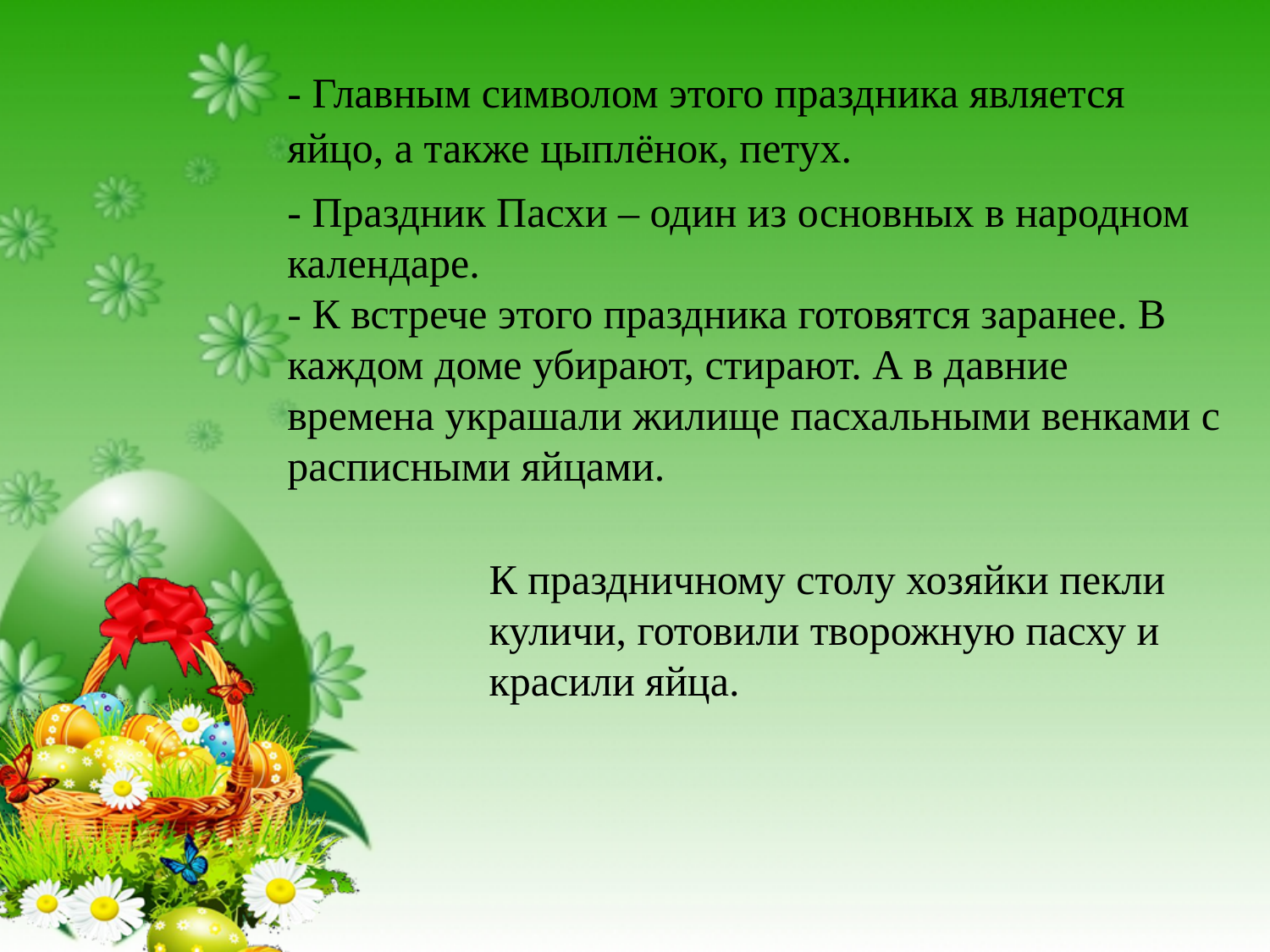

- Главным символом этого праздника является яйцо, а также цыплёнок, петух.
- Праздник Пасхи – один из основных в народном календаре.
- К встрече этого праздника готовятся заранее. В каждом доме убирают, стирают. А в давние времена украшали жилище пасхальными венками с расписными яйцами.
К праздничному столу хозяйки пекли куличи, готовили творожную пасху и красили яйца.